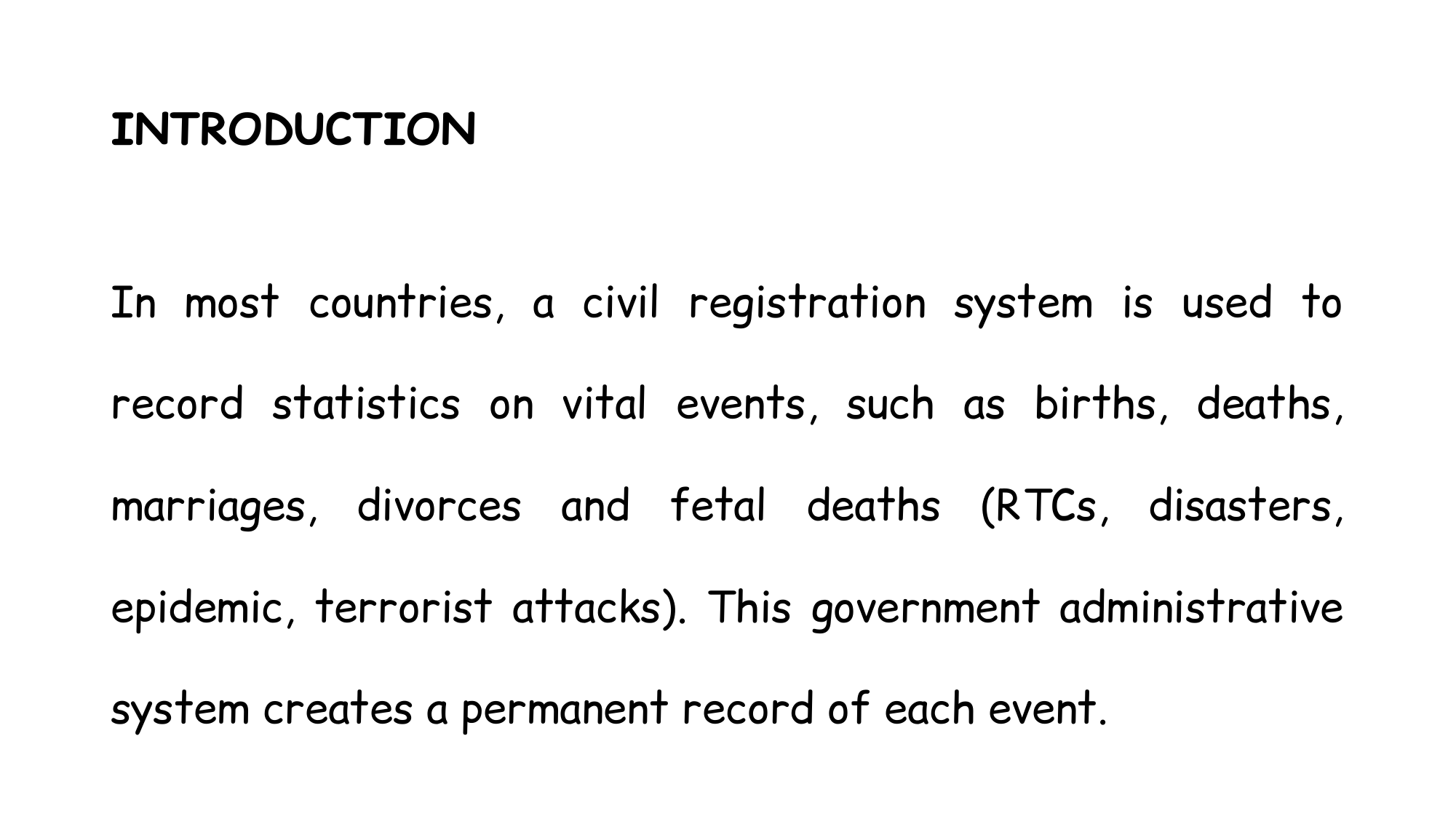

# INTRODUCTION
In most countries, a civil registration system is used to record statistics on vital events, such as births, deaths, marriages, divorces and fetal deaths (RTCs, disasters, epidemic, terrorist attacks). This government administrative system creates a permanent record of each event.